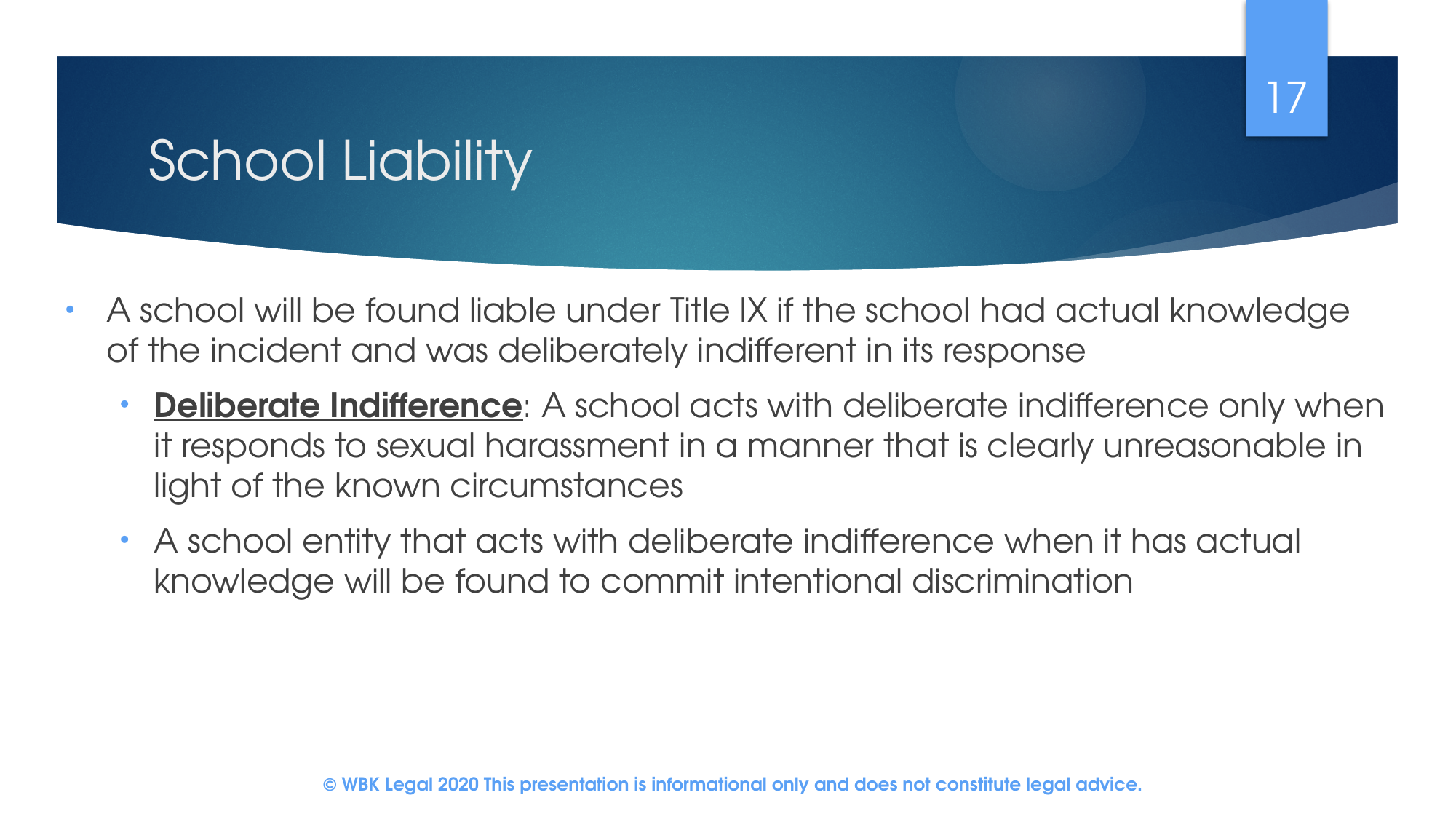

17
# School Liability
A school will be found liable under Title IX if the school had actual knowledge of the incident and was deliberately indifferent in its response
Deliberate Indifference: A school acts with deliberate indifference only when it responds to sexual harassment in a manner that is clearly unreasonable in light of the known circumstances
A school entity that acts with deliberate indifference when it has actual knowledge will be found to commit intentional discrimination

© WBK Legal 2020 This presentation is informational only and does not constitute legal advice.